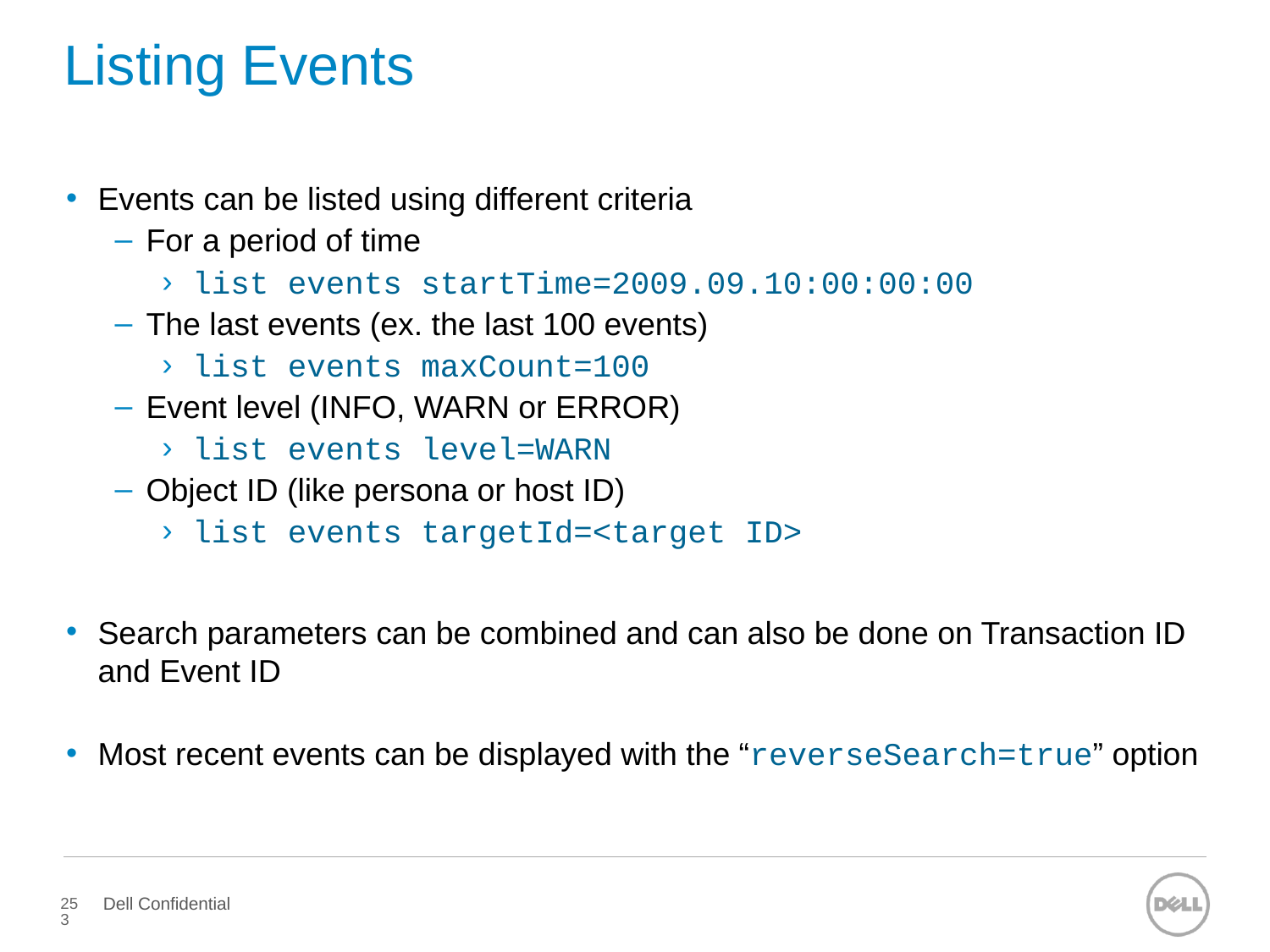

# Listing Events
Events can be listed using different criteria
For a period of time
list events startTime=2009.09.10:00:00:00
The last events (ex. the last 100 events)
list events maxCount=100
Event level (INFO, WARN or ERROR)
list events level=WARN
Object ID (like persona or host ID)
list events targetId=<target ID>

Search parameters can be combined and can also be done on Transaction ID and Event ID

Most recent events can be displayed with the “reverseSearch=true” option